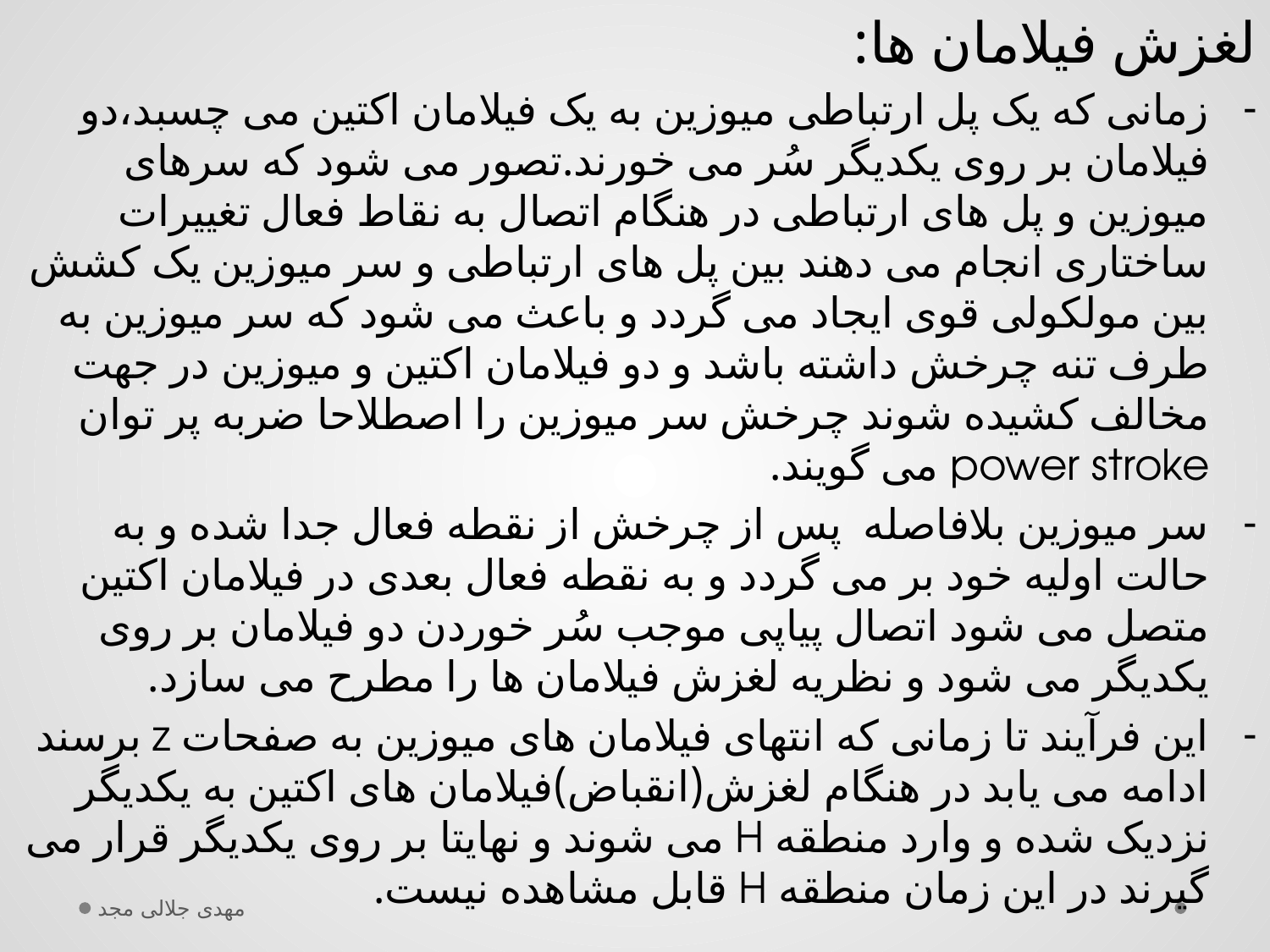

لغزش فیلامان ها:
زمانی که یک پل ارتباطی میوزین به یک فیلامان اکتین می چسبد،دو فیلامان بر روی یکدیگر سُر می خورند.تصور می شود که سرهای میوزین و پل های ارتباطی در هنگام اتصال به نقاط فعال تغییرات ساختاری انجام می دهند بین پل های ارتباطی و سر میوزین یک کشش بین مولکولی قوی ایجاد می گردد و باعث می شود که سر میوزین به طرف تنه چرخش داشته باشد و دو فیلامان اکتین و میوزین در جهت مخالف کشیده شوند چرخش سر میوزین را اصطلاحا ضربه پر توان power stroke می گویند.
سر میوزین بلافاصله  پس از چرخش از نقطه فعال جدا شده و به  حالت اولیه خود بر می گردد و به نقطه فعال بعدی در فیلامان اکتین متصل می شود اتصال پیاپی موجب سُر خوردن دو فیلامان بر روی یکدیگر می شود و نظریه لغزش فیلامان ها را مطرح می سازد.
این فرآیند تا زمانی که انتهای فیلامان های میوزین به صفحات z برسند ادامه می یابد در هنگام لغزش(انقباض)فیلامان های اکتین به یکدیگر نزدیک شده و وارد منطقه H می شوند و نهایتا بر روی یکدیگر قرار می گیرند در این زمان منطقه H قابل مشاهده نیست.
مهدی جلالی مجد